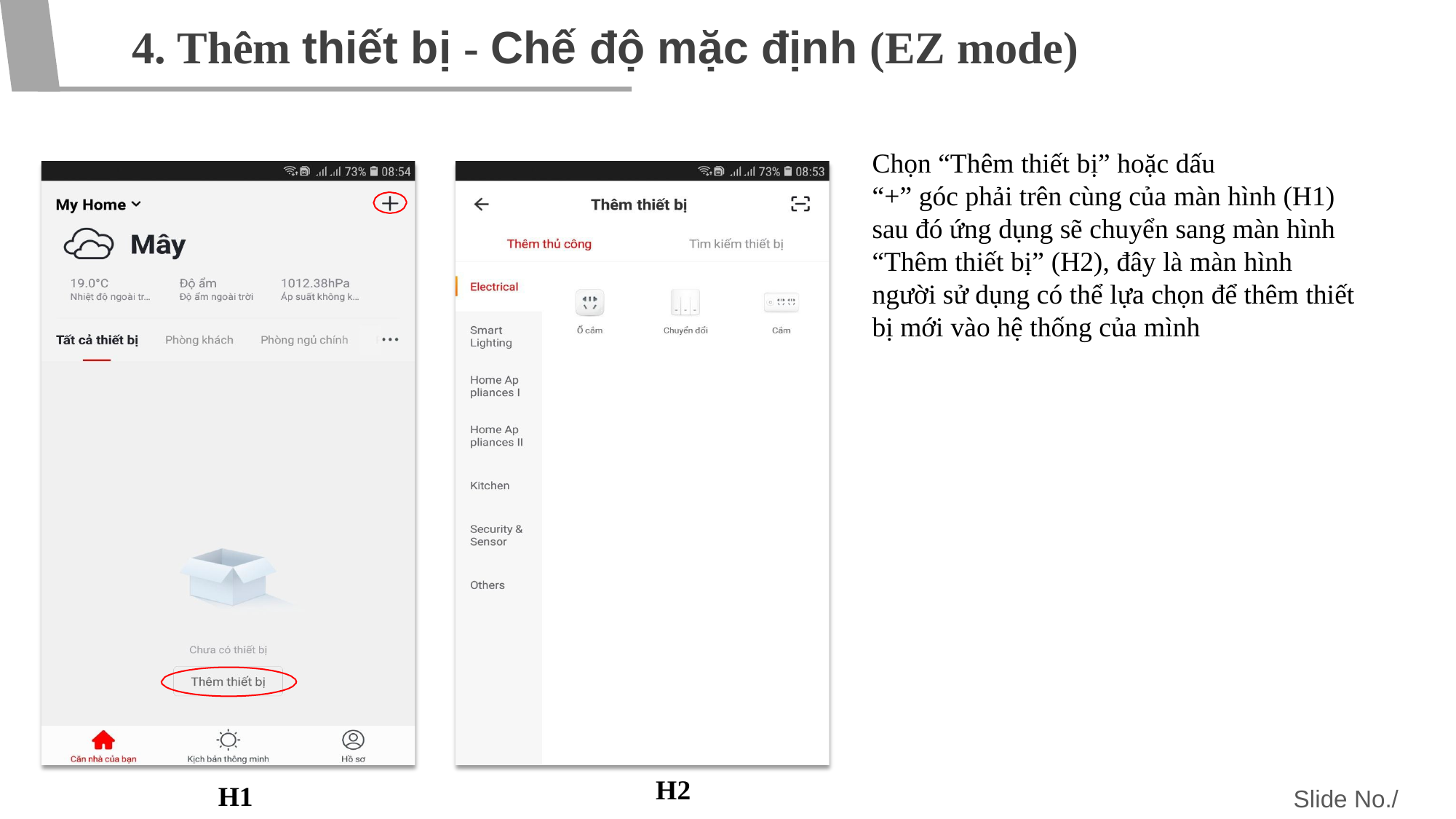

# 4. Thêm thiết bị - Chế độ mặc định (EZ mode)
Chọn “Thêm thiết bị” hoặc dấu
“+” góc phải trên cùng của màn hình (H1) sau đó ứng dụng sẽ chuyển sang màn hình “Thêm thiết bị” (H2), đây là màn hình người sử dụng có thể lựa chọn để thêm thiết bị mới vào hệ thống của mình

H2
H1